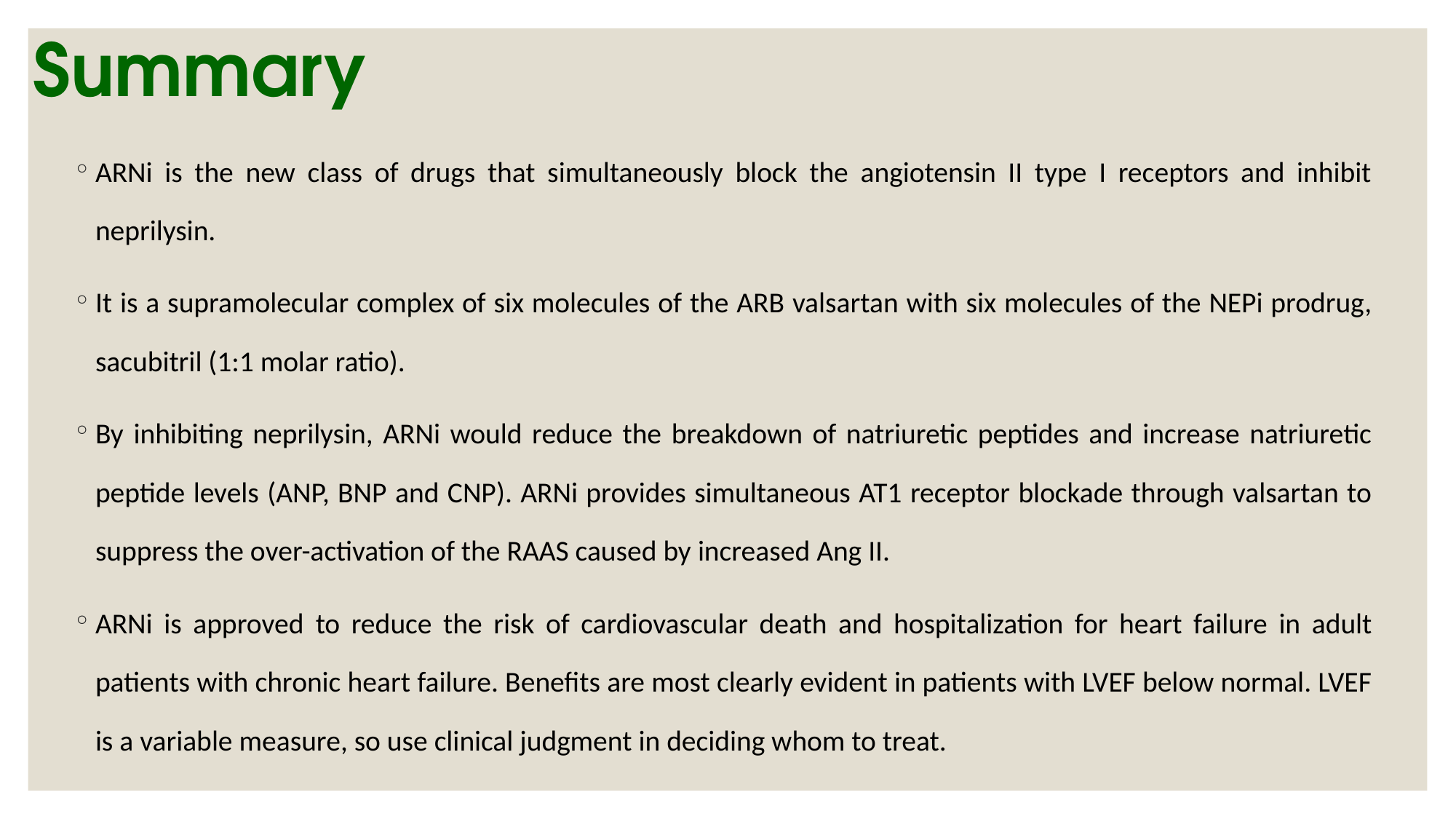

# Summary
ARNi is the new class of drugs that simultaneously block the angiotensin II type I receptors and inhibit neprilysin.
It is a supramolecular complex of six molecules of the ARB valsartan with six molecules of the NEPi prodrug, sacubitril (1:1 molar ratio).
By inhibiting neprilysin, ARNi would reduce the breakdown of natriuretic peptides and increase natriuretic peptide levels (ANP, BNP and CNP). ARNi provides simultaneous AT1 receptor blockade through valsartan to suppress the over-activation of the RAAS caused by increased Ang II.
ARNi is approved to reduce the risk of cardiovascular death and hospitalization for heart failure in adult patients with chronic heart failure. Benefits are most clearly evident in patients with LVEF below normal. LVEF is a variable measure, so use clinical judgment in deciding whom to treat.